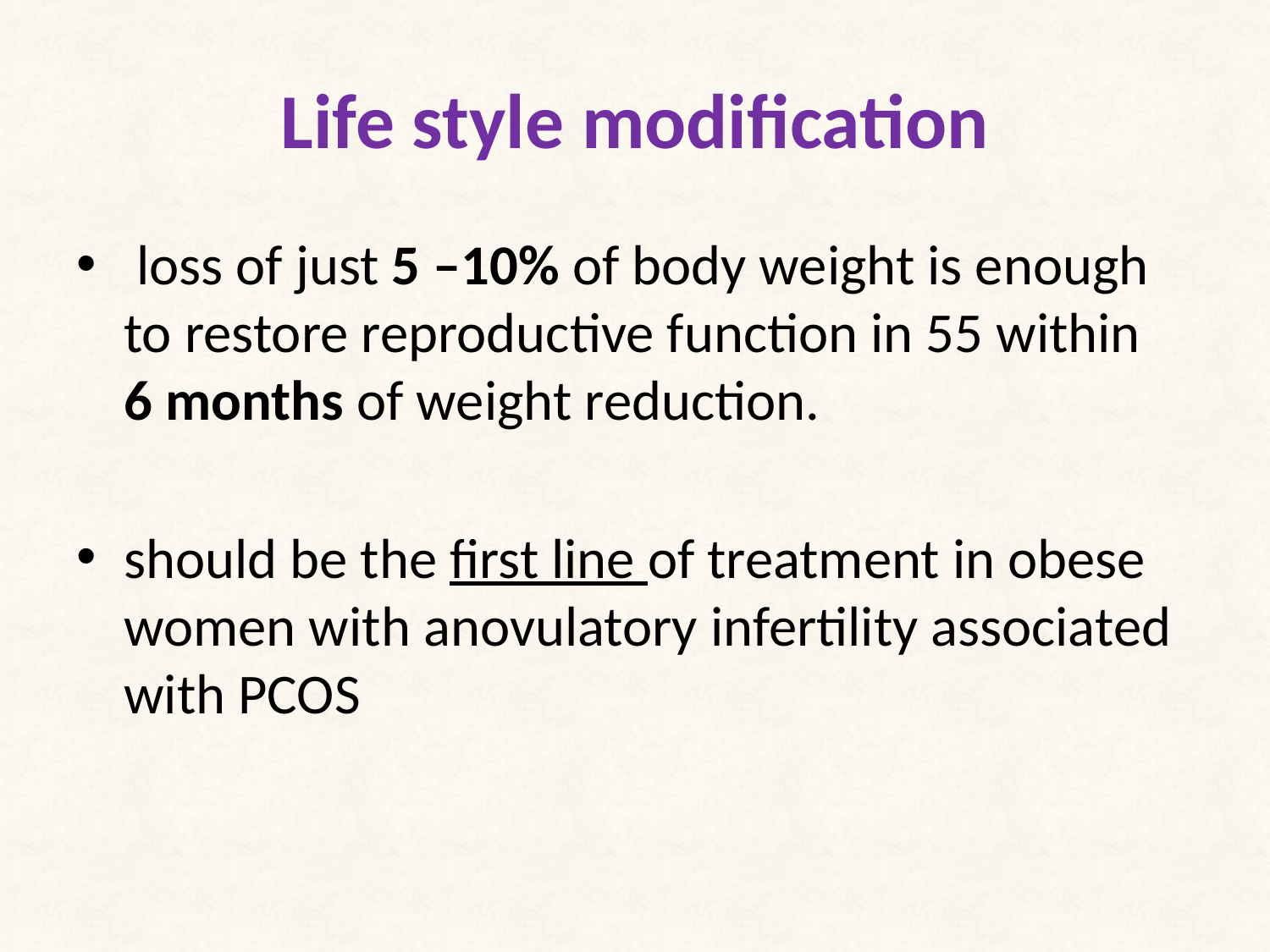

# Life style modification
 loss of just 5 –10% of body weight is enough to restore reproductive function in 55 within  6 months of weight reduction.

should be the first line of treatment in obese women with anovulatory infertility associated with PCOS